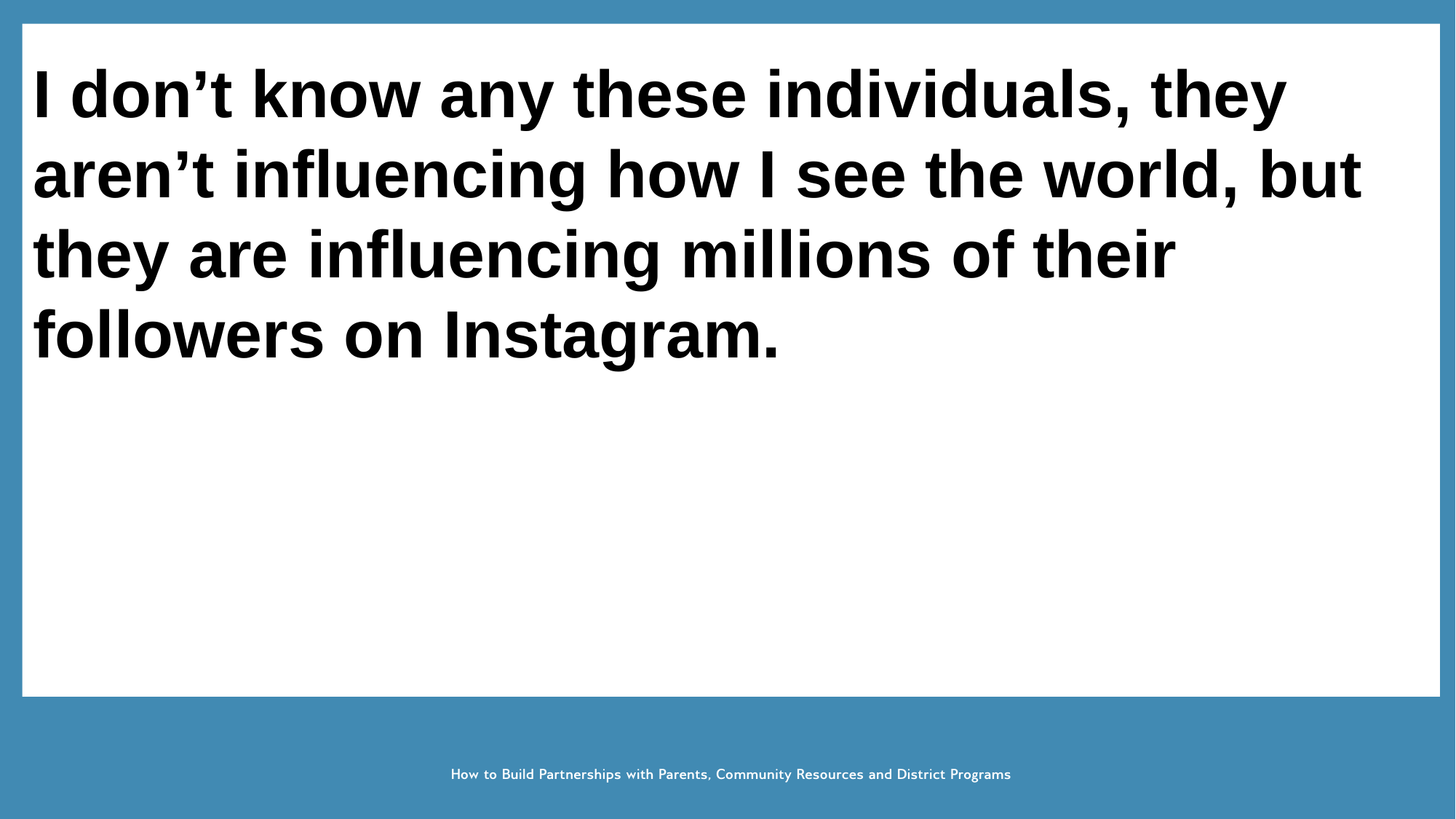

I don’t know any these individuals, they aren’t influencing how I see the world, but they are influencing millions of their followers on Instagram.

How to Build Partnerships with Parents, Community Resources and District Programs